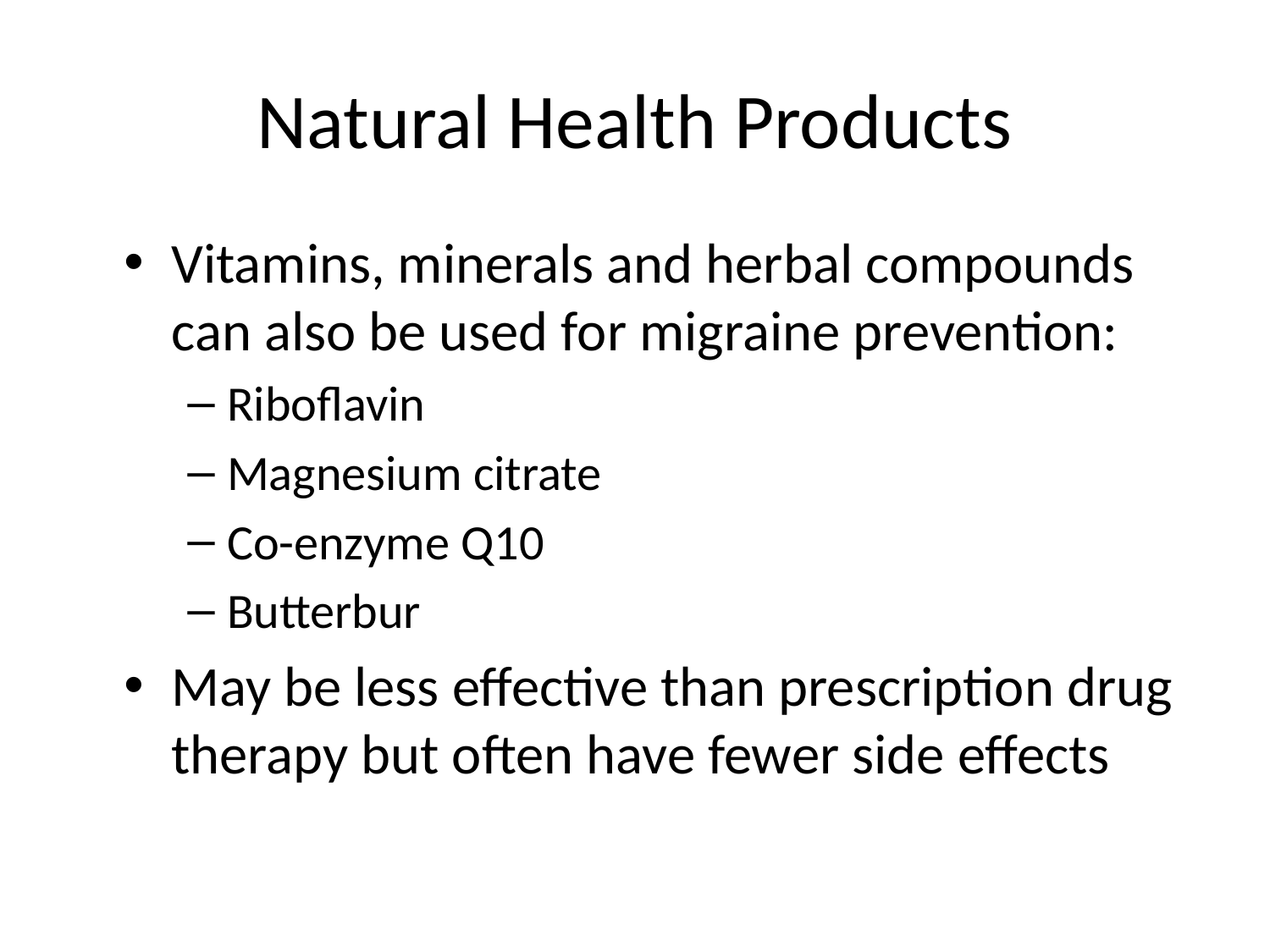

# Natural Health Products
Vitamins, minerals and herbal compounds can also be used for migraine prevention:
Riboflavin
Magnesium citrate
Co-enzyme Q10
Butterbur
May be less effective than prescription drug therapy but often have fewer side effects